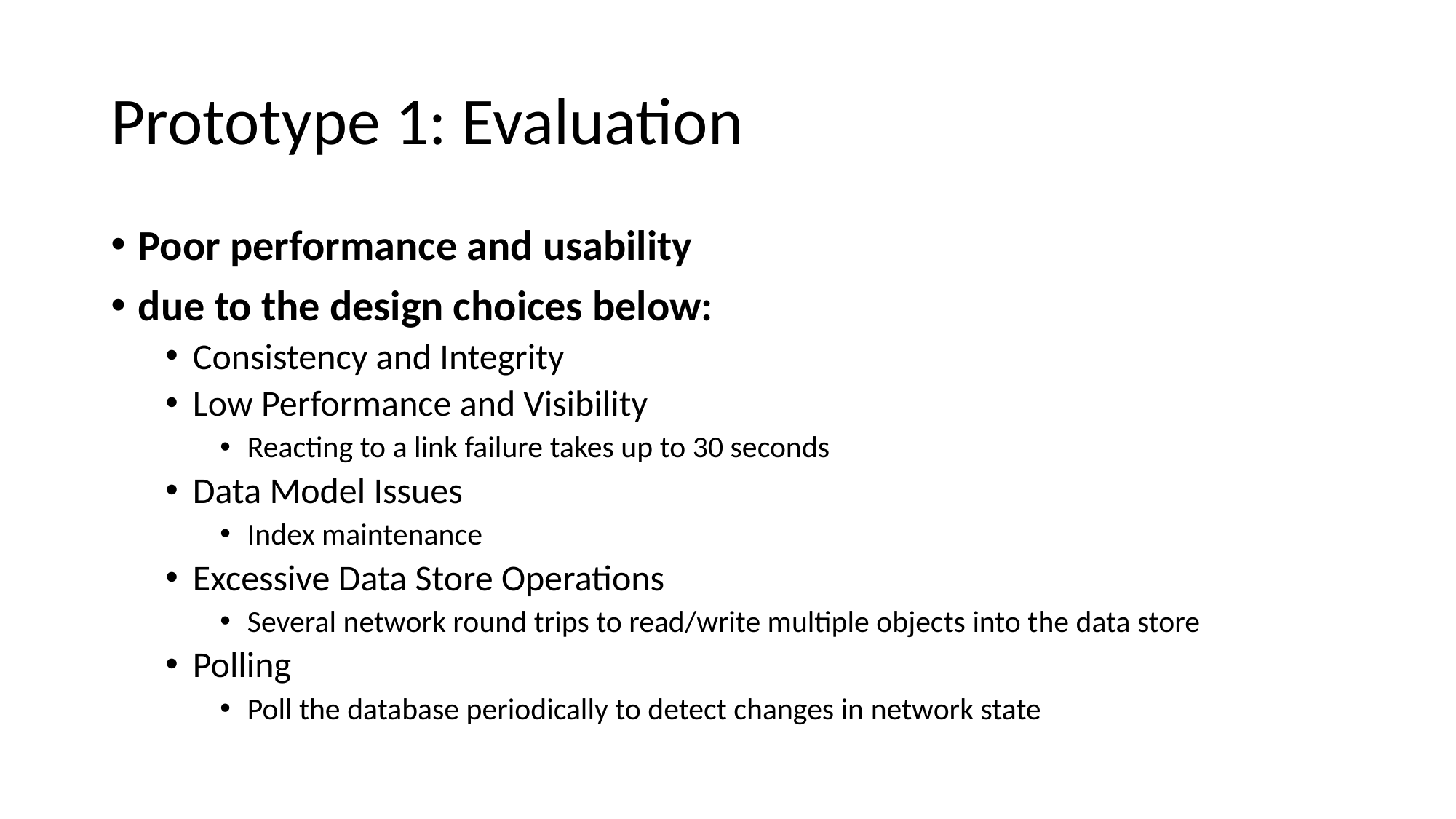

# Prototype 1: Evaluation
Poor performance and usability
due to the design choices below:
Consistency and Integrity
Low Performance and Visibility
Reacting to a link failure takes up to 30 seconds
Data Model Issues
Index maintenance
Excessive Data Store Operations
Several network round trips to read/write multiple objects into the data store
Polling
Poll the database periodically to detect changes in network state